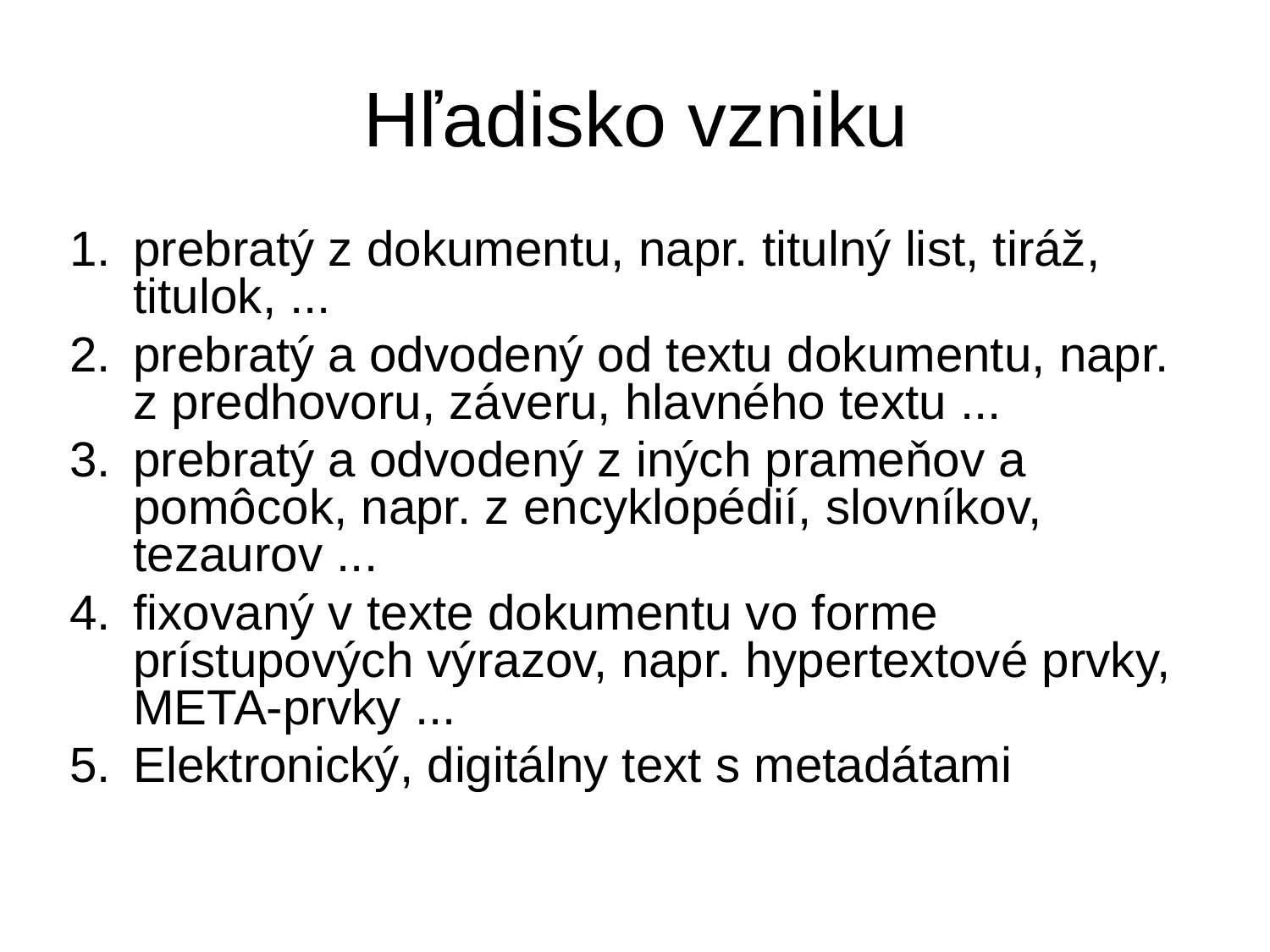

# Hľadisko vzniku
prebratý z dokumentu, napr. titulný list, tiráž, titulok, ...
prebratý a odvodený od textu dokumentu, napr. z predhovoru, záveru, hlavného textu ...
prebratý a odvodený z iných prameňov a pomôcok, napr. z encyklopédií, slovníkov, tezaurov ...
fixovaný v texte dokumentu vo forme prístupových výrazov, napr. hypertextové prvky, META-prvky ...
Elektronický, digitálny text s metadátami